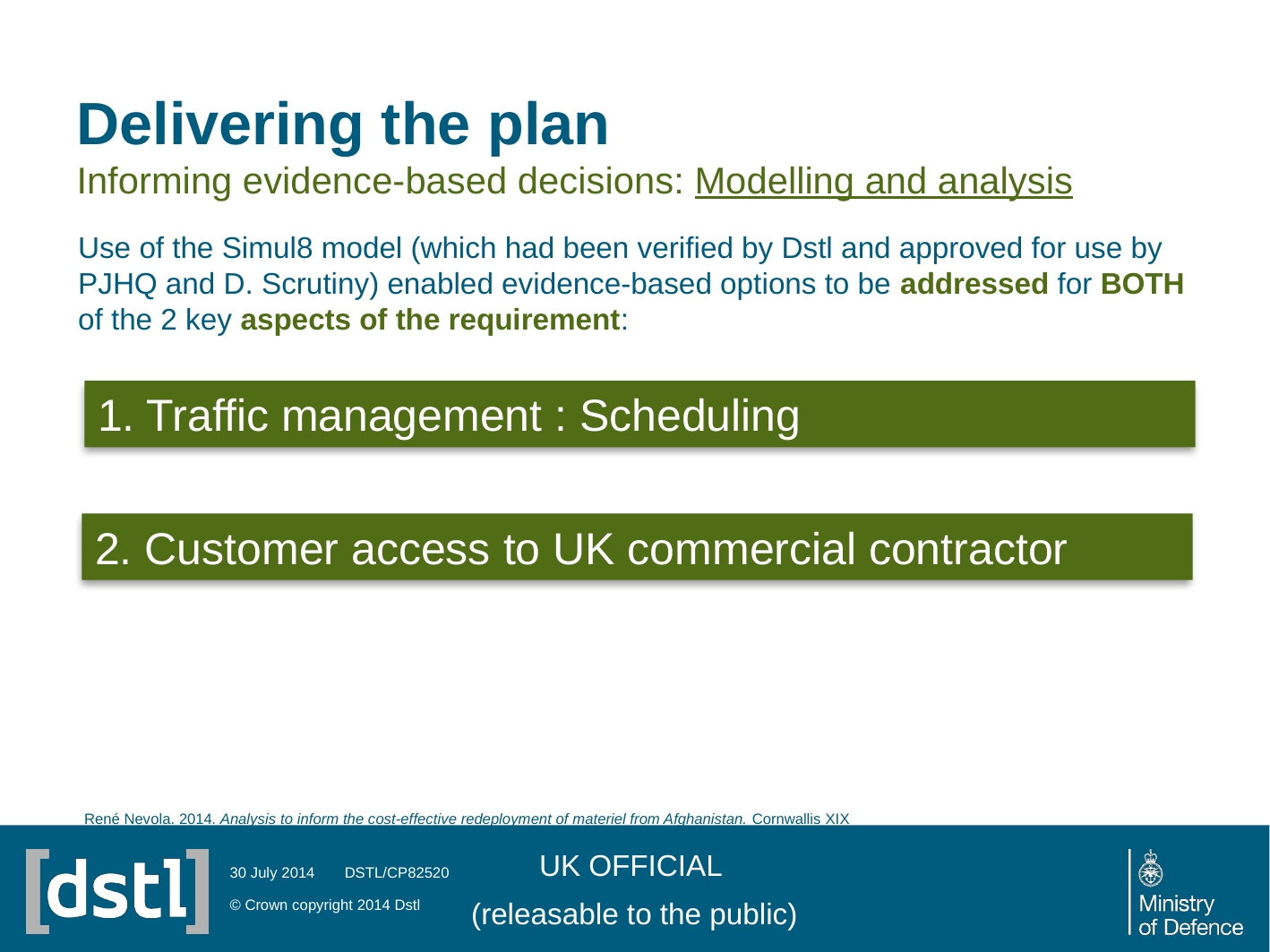

Delivering the plan
Informing evidence-based decisions: Modelling and analysis
Use of the Simul8 model (which had been verified by Dstl and approved for use by PJHQ and D. Scrutiny) enabled evidence-based options to be addressed for BOTH of the 2 key aspects of the requirement:
1. Traffic management : Scheduling
2. Customer access to UK commercial contractor
UK OFFICIAL
(releasable to the public)
30 July 2014
© Crown copyright 2014 Dstl